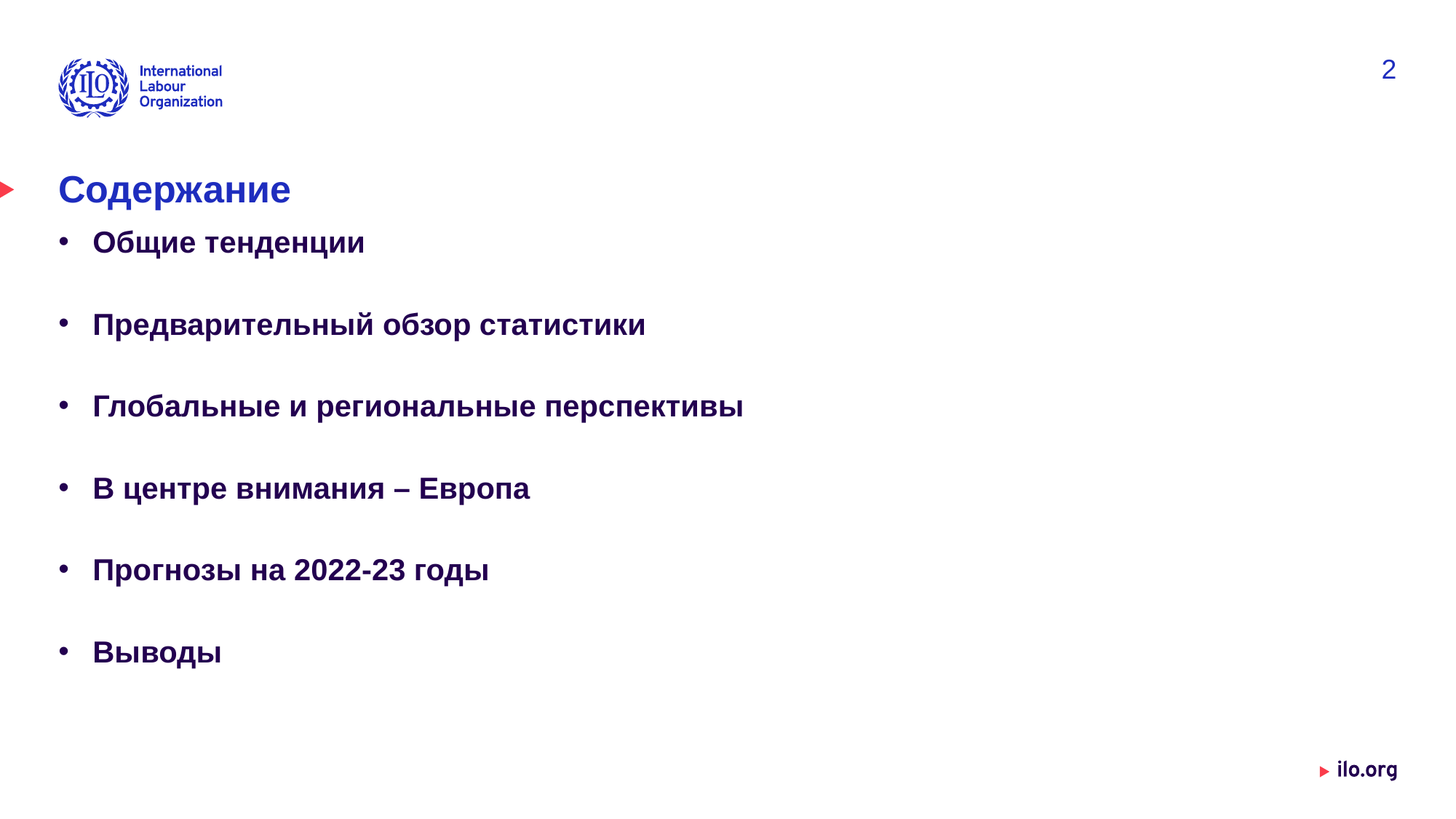

2
# Содержание
Общие тенденции
Предварительный обзор статистики
Глобальные и региональные перспективы
В центре внимания – Европа
Прогнозы на 2022-23 годы
Выводы